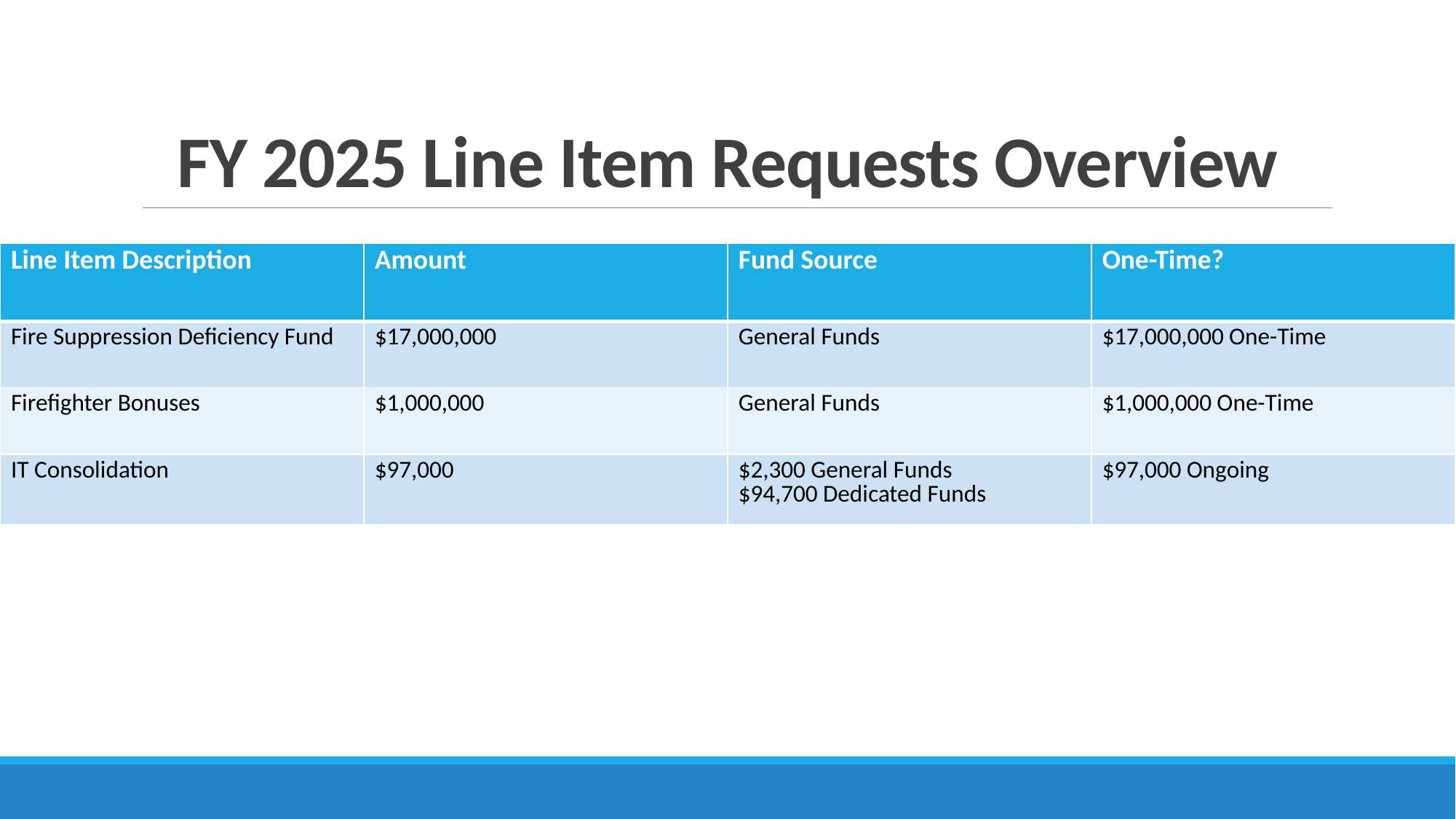

# FY 2025 Line Item Requests Overview
| Line Item Description | Amount | Fund Source | One-Time? |
| --- | --- | --- | --- |
| Fire Suppression Deficiency Fund | $17,000,000 | General Funds | $17,000,000 One-Time |
| Firefighter Bonuses | $1,000,000 | General Funds | $1,000,000 One-Time |
| IT Consolidation | $97,000 | $2,300 General Funds $94,700 Dedicated Funds | $97,000 Ongoing |